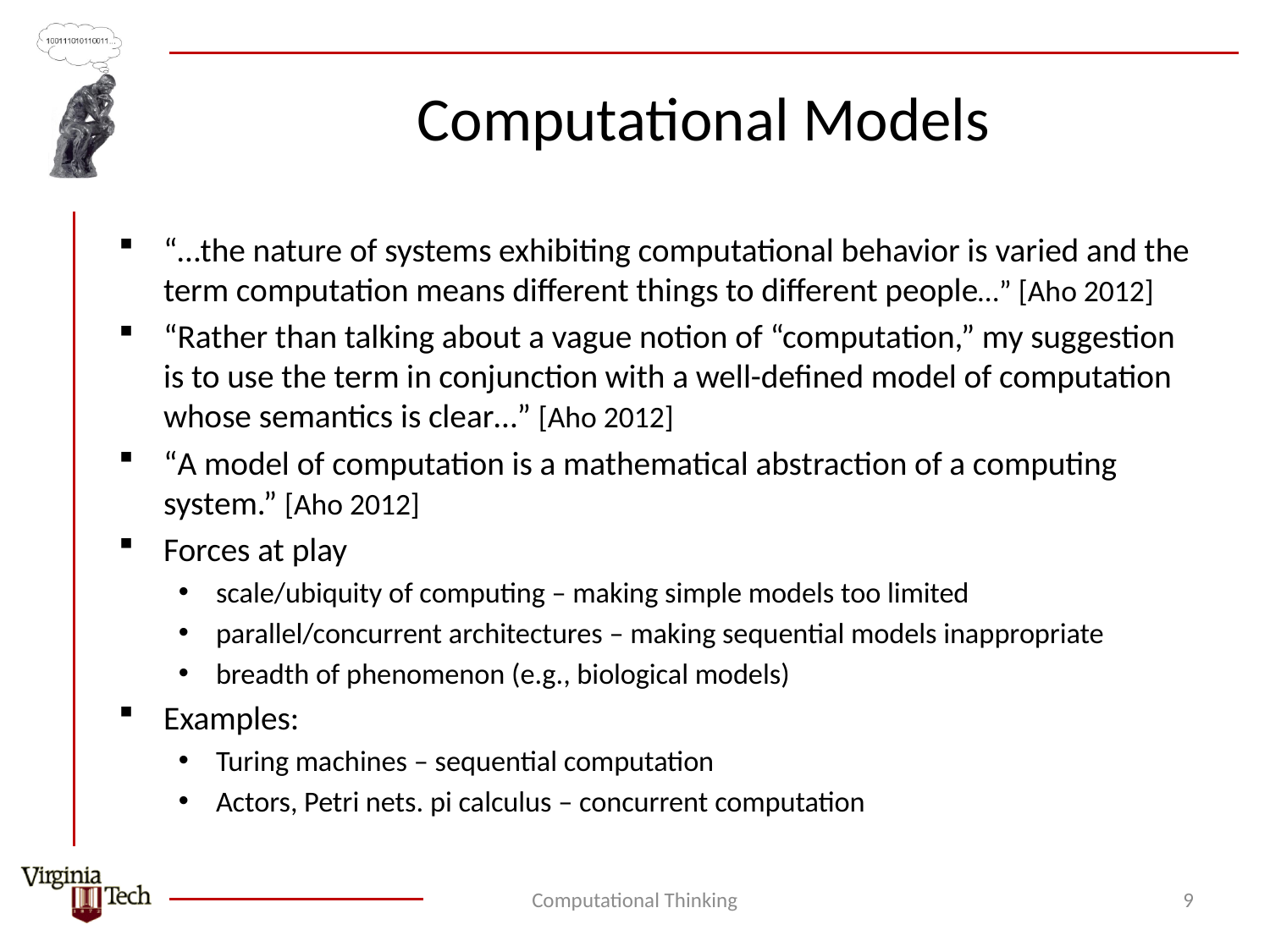

# Computational Models
“…the nature of systems exhibiting computational behavior is varied and the term computation means different things to different people…” [Aho 2012]
“Rather than talking about a vague notion of “computation,” my suggestion is to use the term in conjunction with a well-defined model of computation whose semantics is clear…” [Aho 2012]
“A model of computation is a mathematical abstraction of a computing system.” [Aho 2012]
Forces at play
scale/ubiquity of computing – making simple models too limited
parallel/concurrent architectures – making sequential models inappropriate
breadth of phenomenon (e.g., biological models)
Examples:
Turing machines – sequential computation
Actors, Petri nets. pi calculus – concurrent computation
Computational Thinking
9